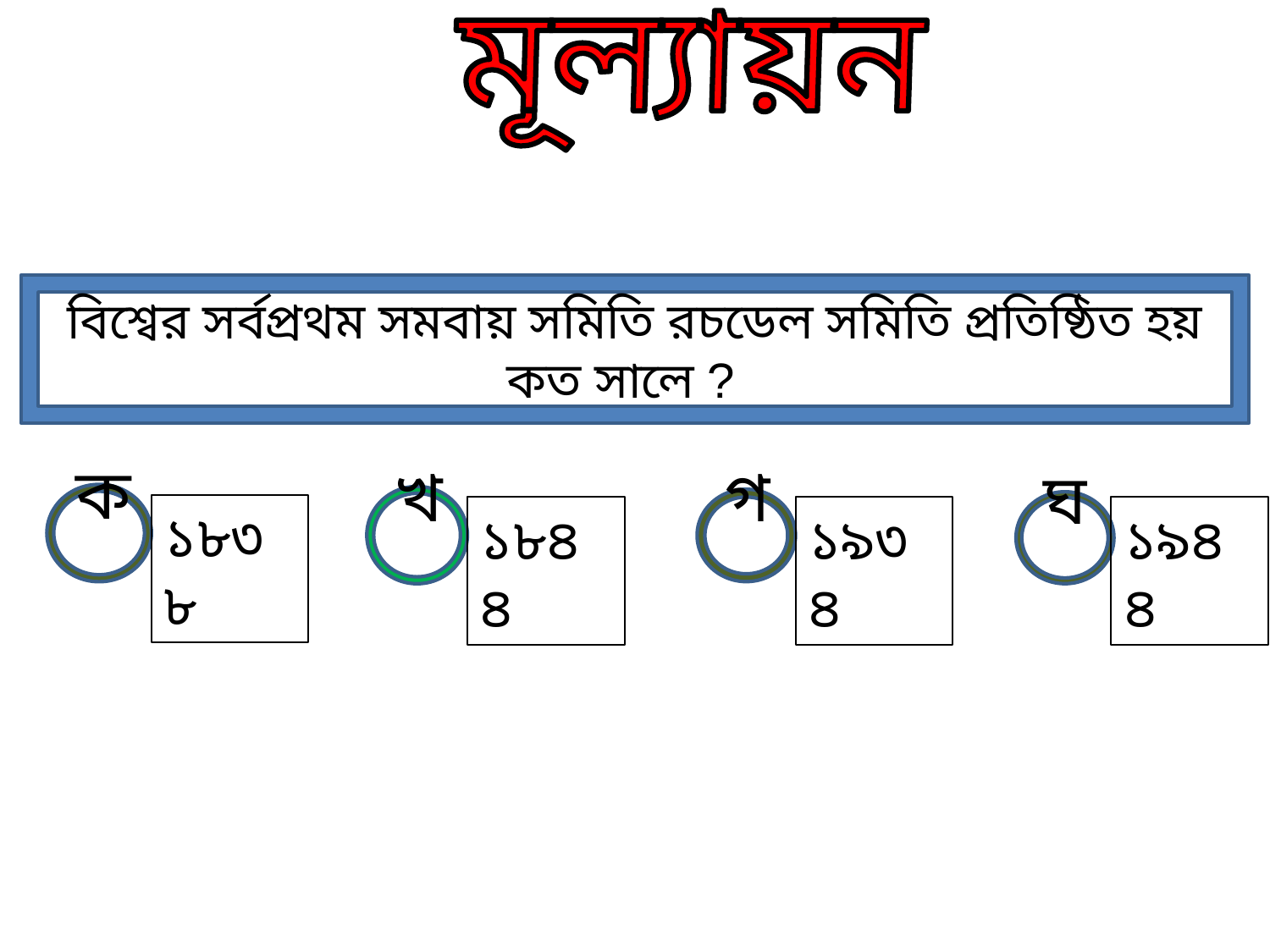

মূল্যায়ন
বিশ্বের সর্বপ্রথম সমবায় সমিতি রচডেল সমিতি প্রতিষ্ঠিত হয় কত সালে ?
ক
খ
গ
ঘ
১৮৩৮
১৯৩৪
১৮৪৪
১৯৪৪